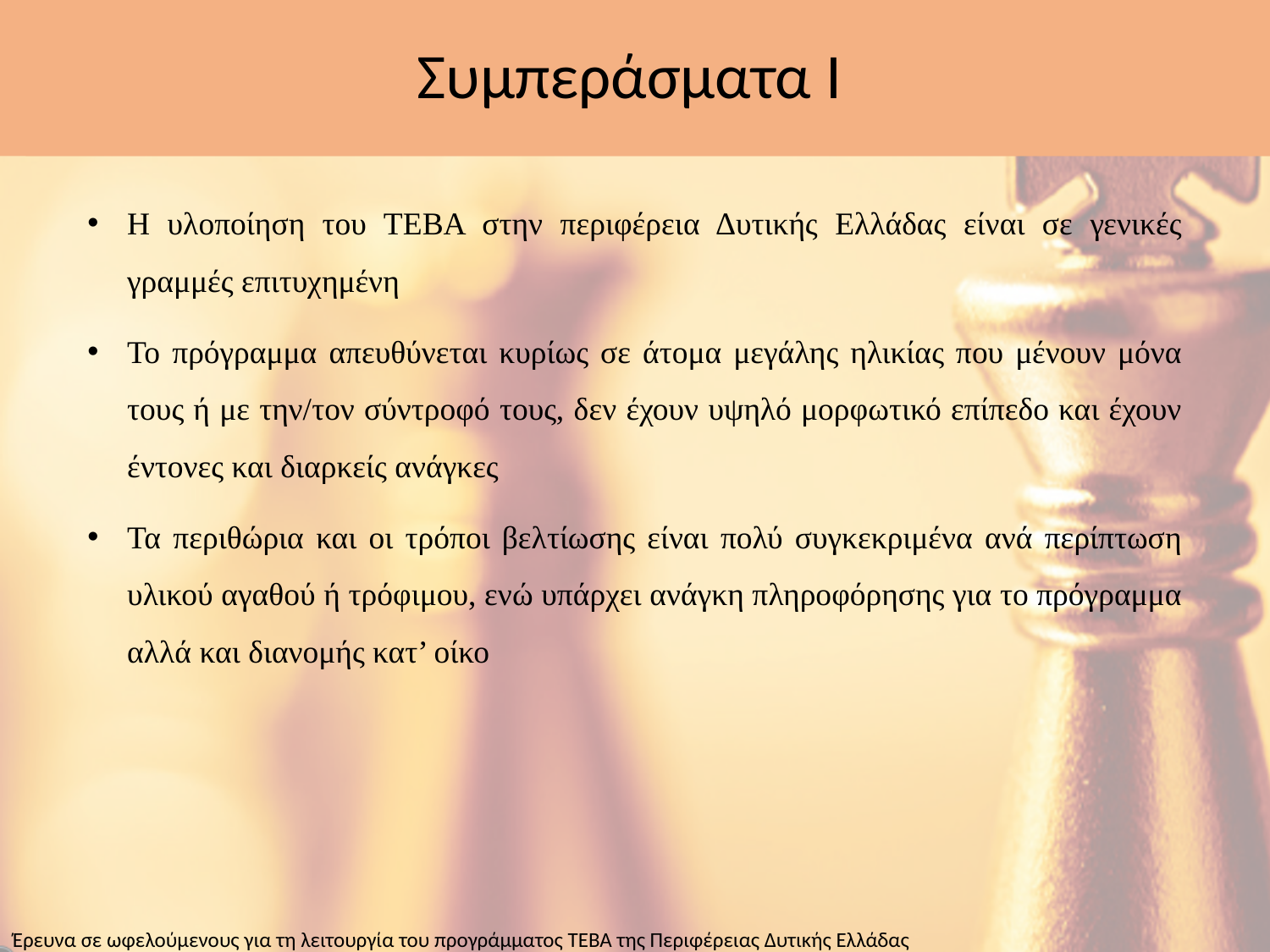

# Συμπεράσματα Ι

Η υλοποίηση του ΤΕΒΑ στην περιφέρεια Δυτικής Ελλάδας είναι σε γενικές γραμμές επιτυχημένη
Το πρόγραμμα απευθύνεται κυρίως σε άτομα μεγάλης ηλικίας που μένουν μόνα τους ή με την/τον σύντροφό τους, δεν έχουν υψηλό μορφωτικό επίπεδο και έχουν έντονες και διαρκείς ανάγκες
Τα περιθώρια και οι τρόποι βελτίωσης είναι πολύ συγκεκριμένα ανά περίπτωση υλικού αγαθού ή τρόφιμου, ενώ υπάρχει ανάγκη πληροφόρησης για το πρόγραμμα αλλά και διανομής κατ’ οίκο
Έρευνα σε ωφελούμενους για τη λειτουργία του προγράμματος ΤΕΒΑ της Περιφέρειας Δυτικής Ελλάδας